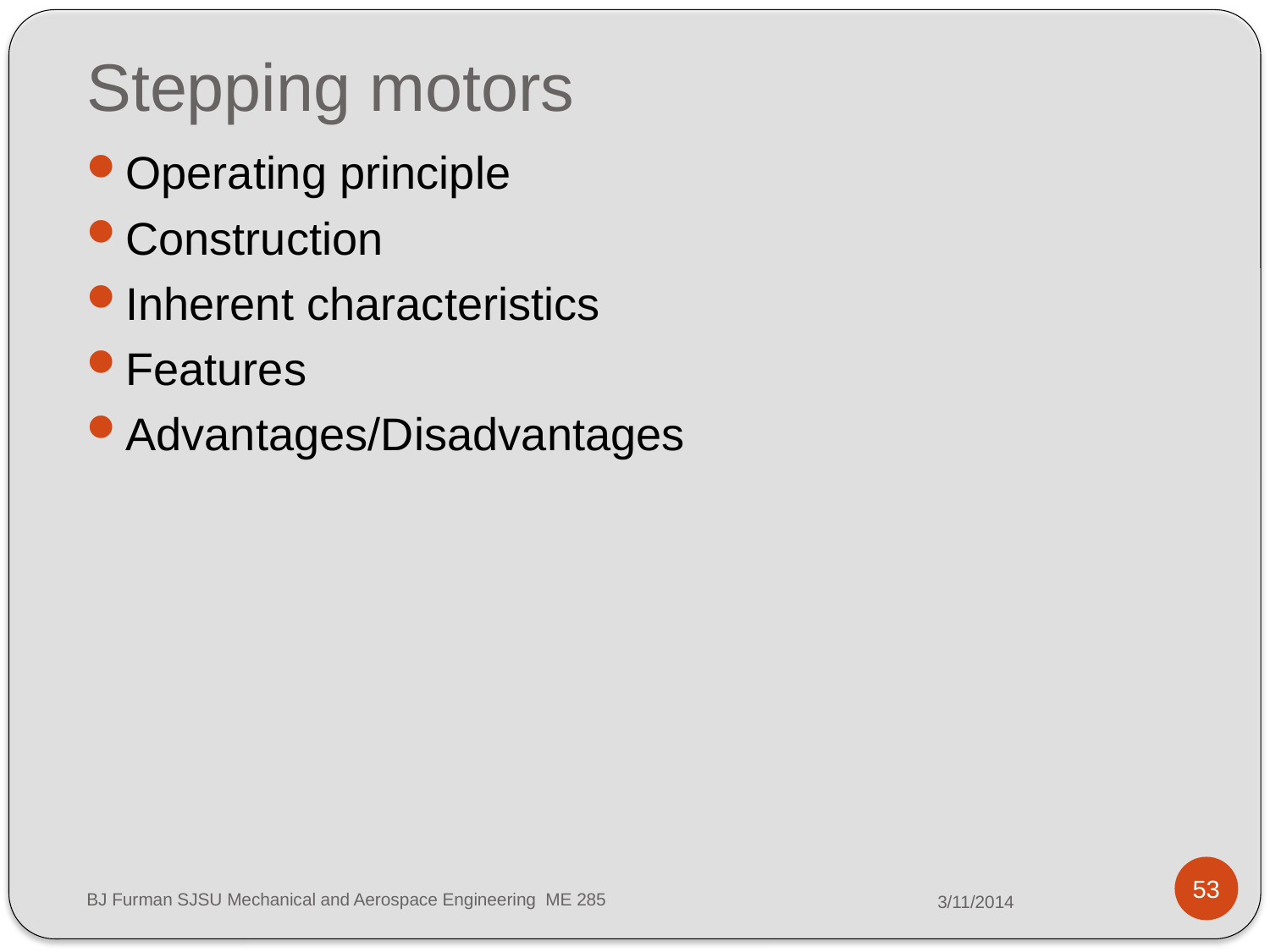

# Stepping motors
Operating principle
Construction
Inherent characteristics
Features
Advantages/Disadvantages
53
BJ Furman SJSU Mechanical and Aerospace Engineering  ME 285
3/11/2014